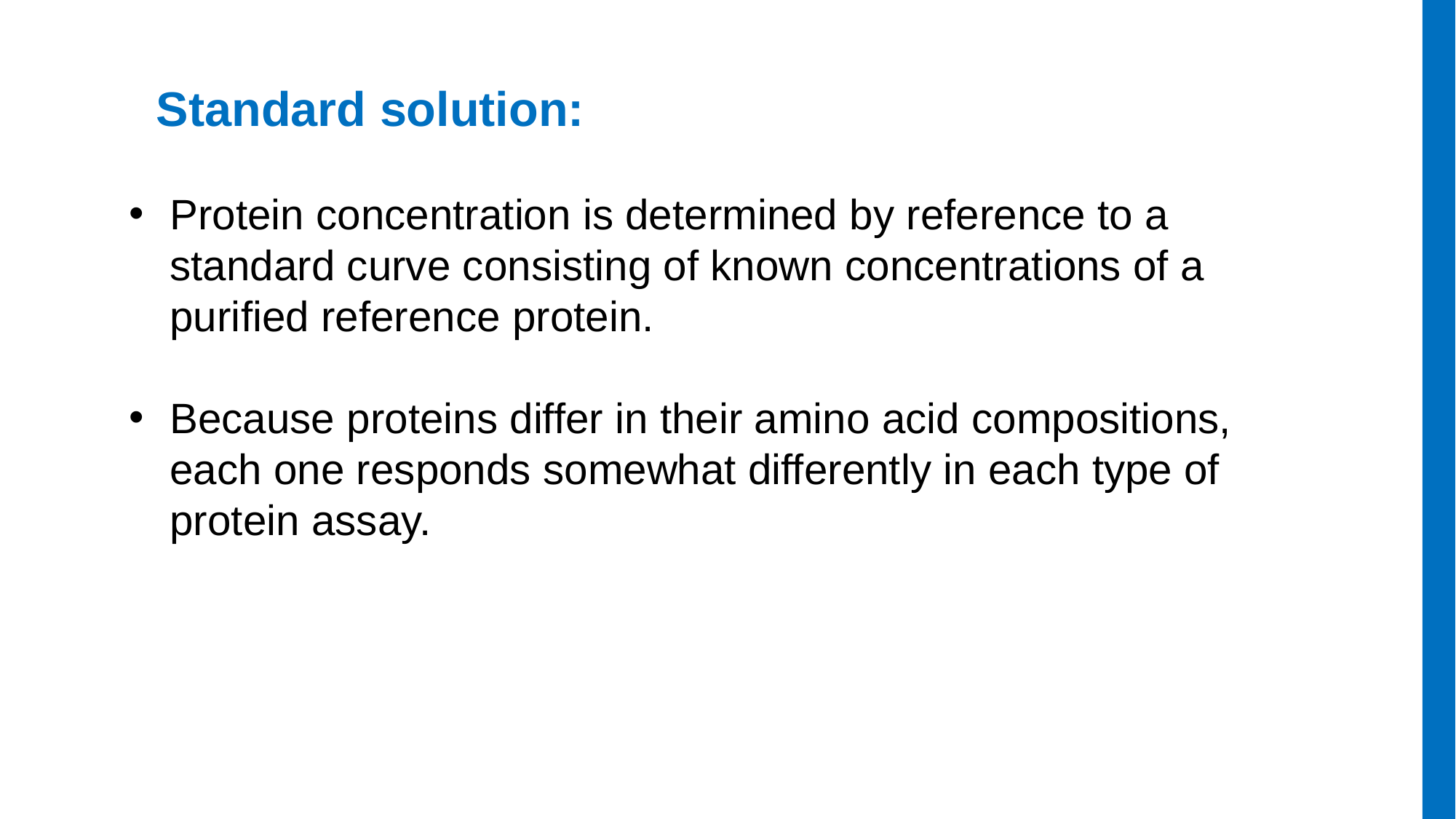

Standard solution:
Protein concentration is determined by reference to a standard curve consisting of known concentrations of a purified reference protein.

Because proteins differ in their amino acid compositions, each one responds somewhat differently in each type of protein assay.